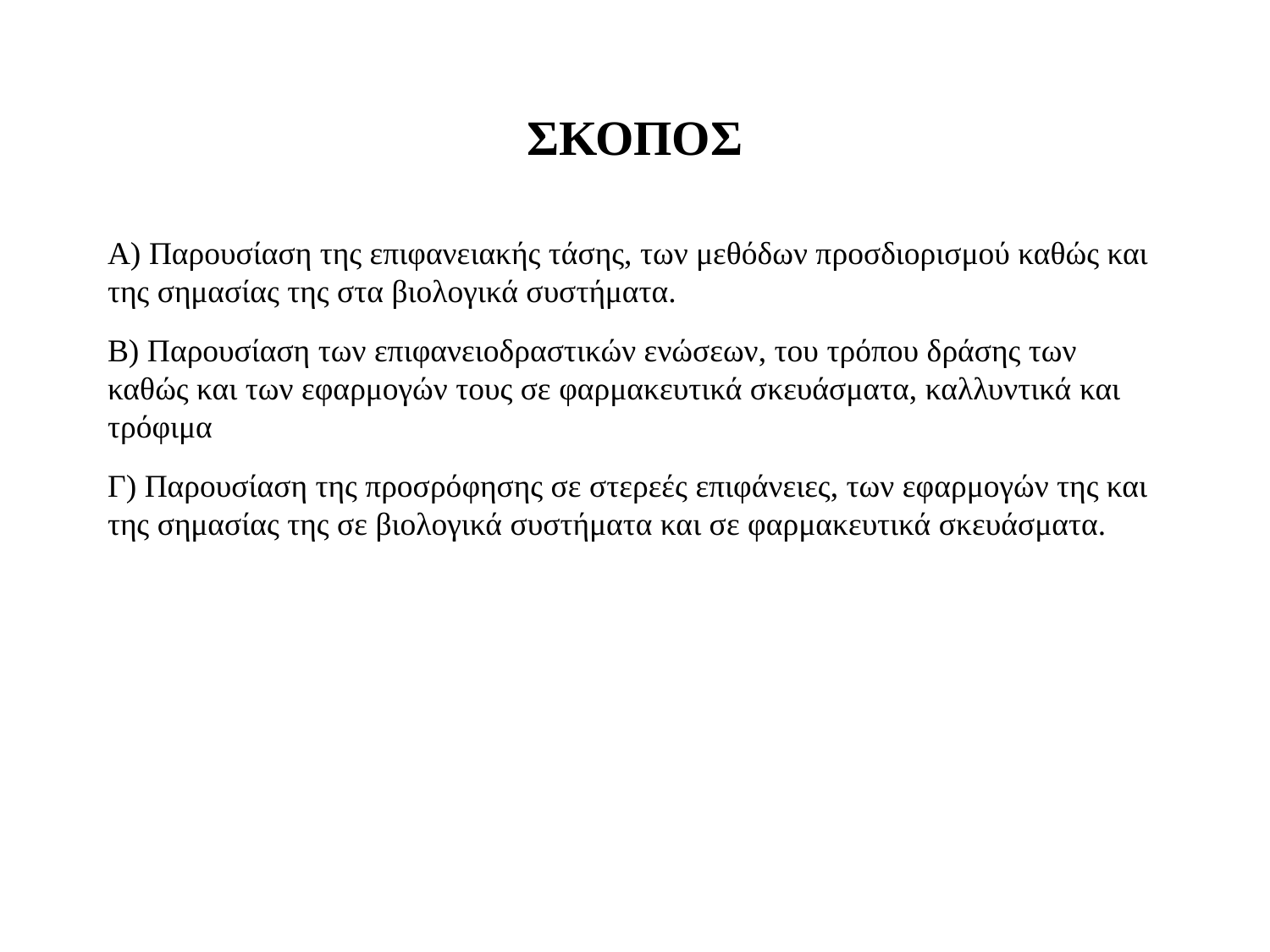

# ΣΚΟΠΟΣ
Α) Παρουσίαση της επιφανειακής τάσης, των μεθόδων προσδιορισμού καθώς και της σημασίας της στα βιολογικά συστήματα.
Β) Παρουσίαση των επιφανειοδραστικών ενώσεων, του τρόπου δράσης των καθώς και των εφαρμογών τους σε φαρμακευτικά σκευάσματα, καλλυντικά και τρόφιμα
Γ) Παρουσίαση της προσρόφησης σε στερεές επιφάνειες, των εφαρμογών της και της σημασίας της σε βιολογικά συστήματα και σε φαρμακευτικά σκευάσματα.